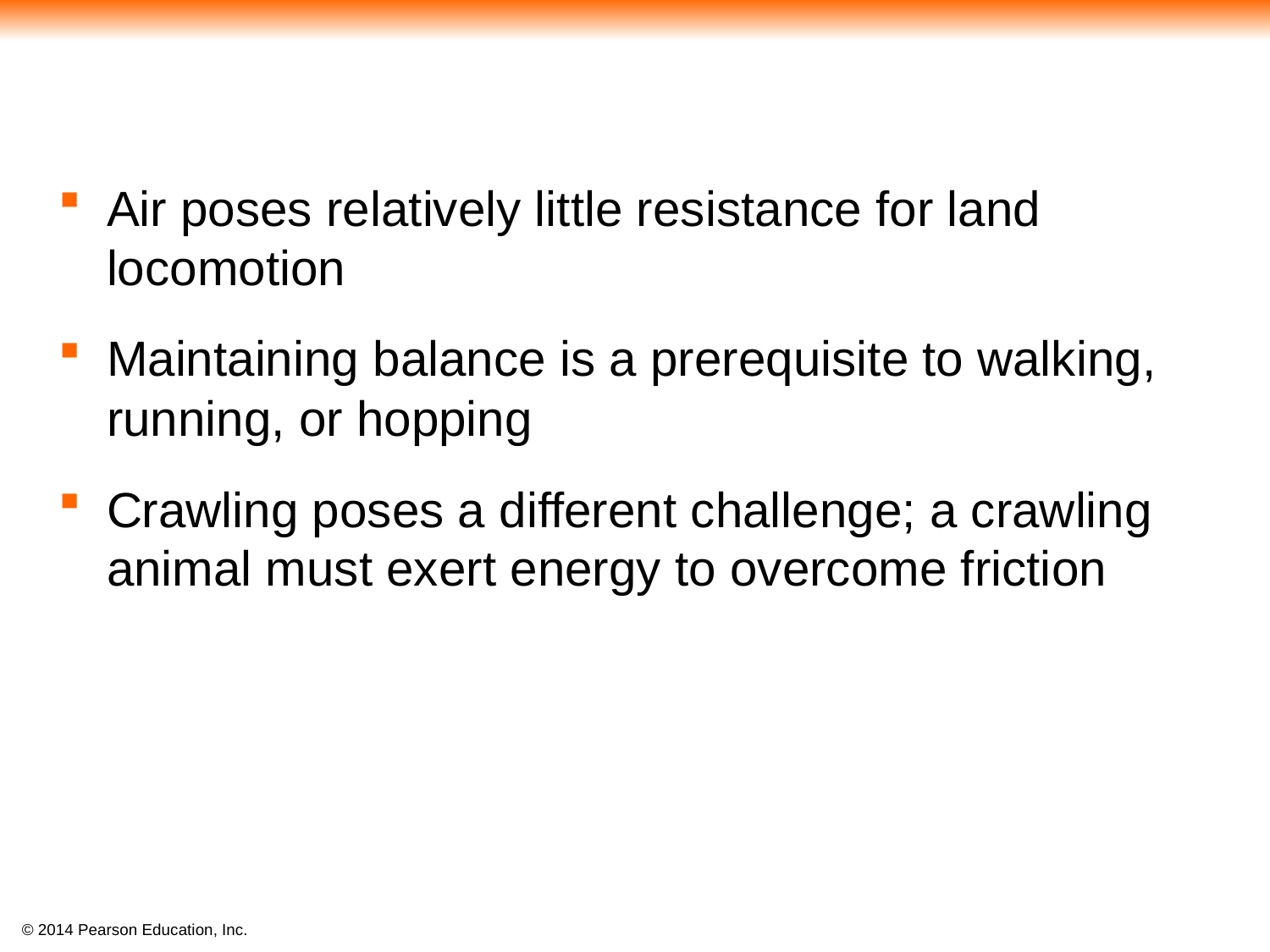

Air poses relatively little resistance for land locomotion
Maintaining balance is a prerequisite to walking, running, or hopping
Crawling poses a different challenge; a crawling animal must exert energy to overcome friction